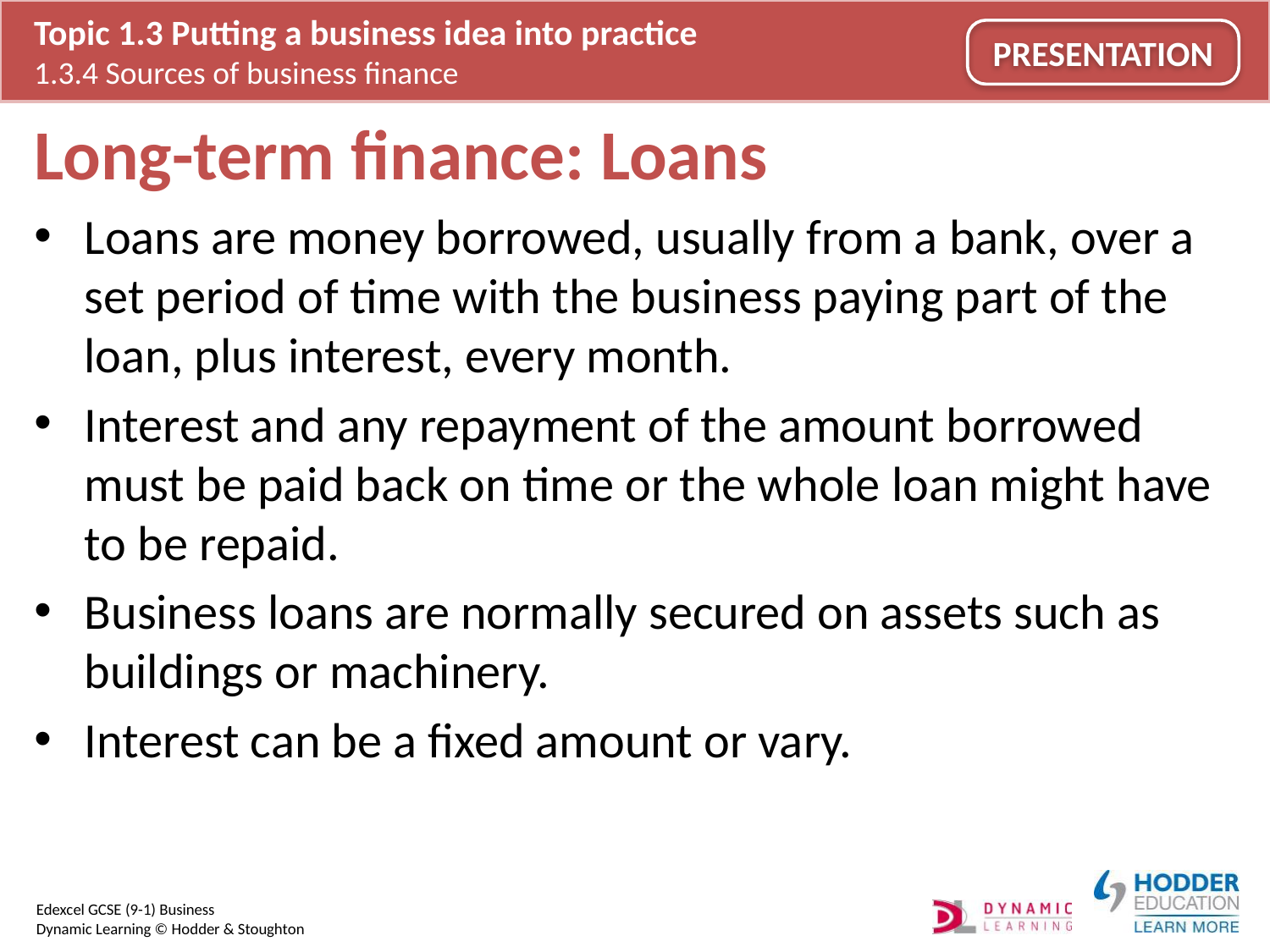

# Long-term finance: Loans
Loans are money borrowed, usually from a bank, over a set period of time with the business paying part of the loan, plus interest, every month.
Interest and any repayment of the amount borrowed must be paid back on time or the whole loan might have to be repaid.
Business loans are normally secured on assets such as buildings or machinery.
Interest can be a fixed amount or vary.